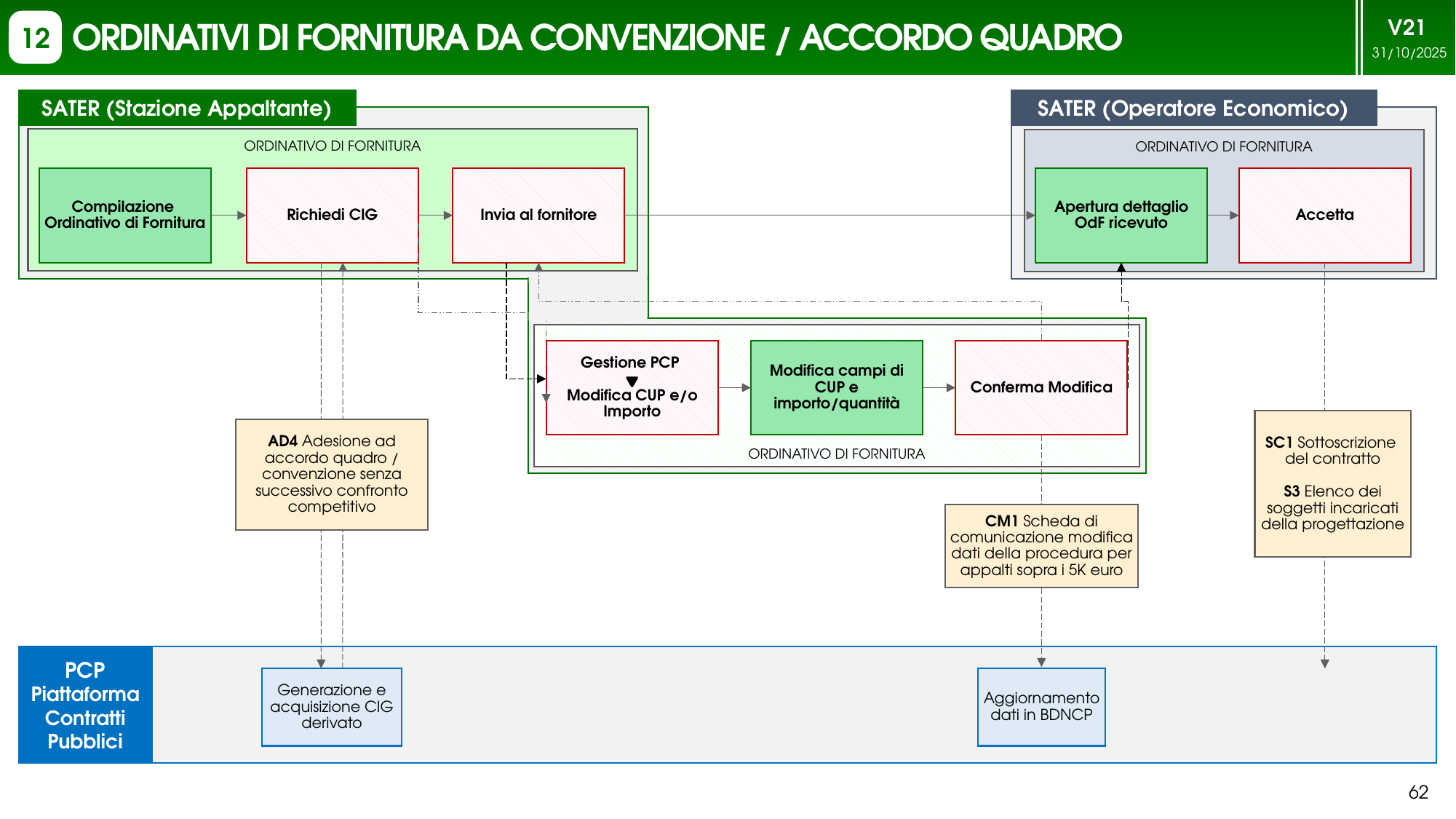

V21
31/10/2025
# ORDINATIVI DI FORNITURA DA CONVENZIONE / ACCORDO QUADRO
12
SATER (Stazione Appaltante)

SATER (Operatore Economico)

ORDINATIVO DI FORNITURA
ORDINATIVO DI FORNITURA
Compilazione
Ordinativo di Fornitura
Richiedi CIG
Invia al fornitore
Apertura dettaglio OdF ricevuto
Accetta

ORDINATIVO DI FORNITURA
Gestione PCP
▼
Modifica CUP e/o Importo
Modifica campi di CUP e importo/quantità
Conferma Modifica
SC1 Sottoscrizione
del contratto

S3 Elenco dei soggetti incaricati della progettazione
AD4 Adesione ad accordo quadro / convenzione senza successivo confronto competitivo
CM1 Scheda di comunicazione modifica dati della procedura per appalti sopra i 5K euro

PCP Piattaforma Contratti Pubblici
Generazione e acquisizione CIG derivato
Aggiornamento dati in BDNCP
62